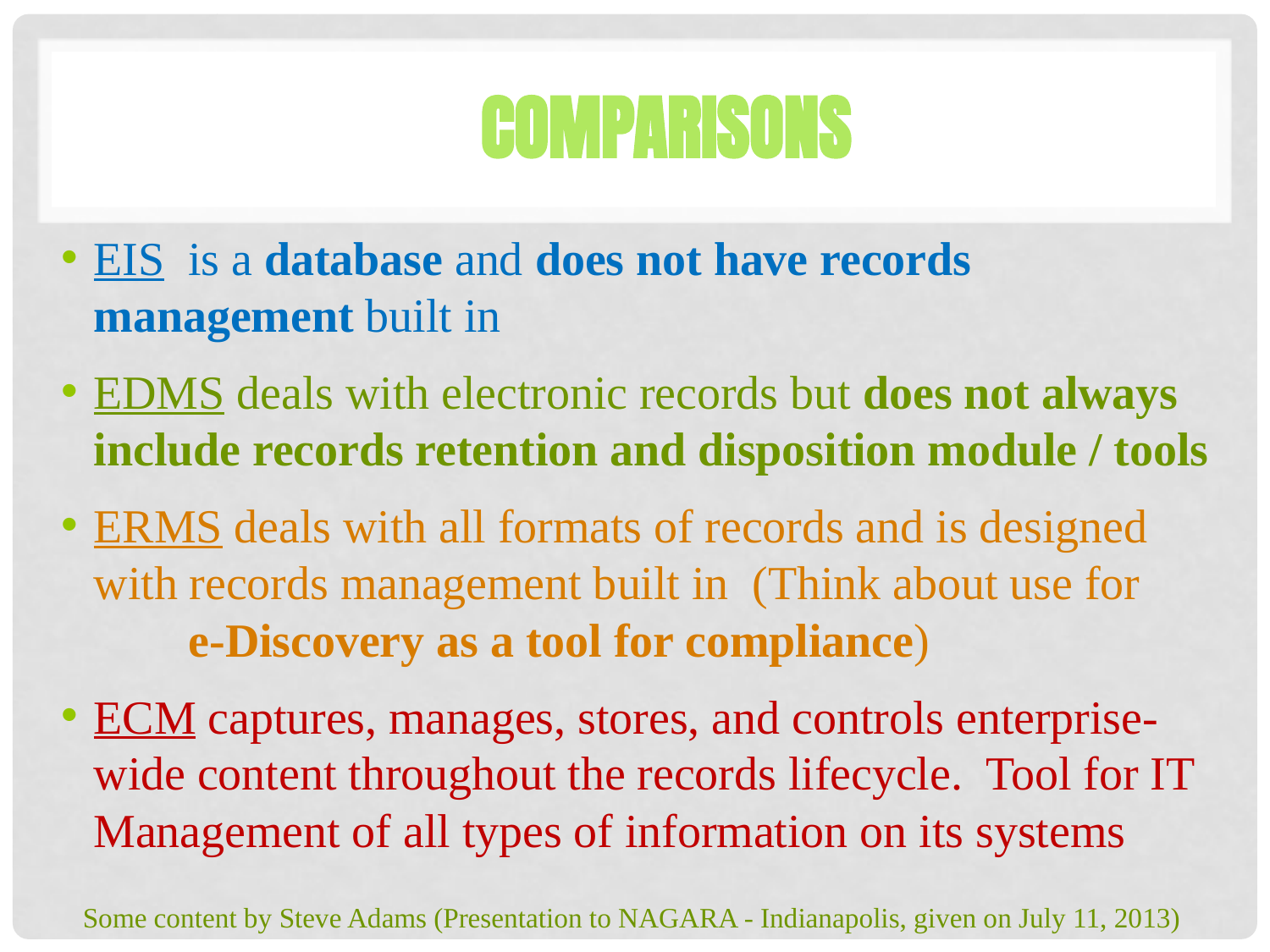

# Comparisons
EIS  is a database and does not have records management built in
EDMS deals with electronic records but does not always  include records retention and disposition module / tools
ERMS deals with all formats of records and is designed with records management built in  (Think about use for               e-Discovery as a tool for compliance)
ECM captures, manages, stores, and controls enterprise-wide content throughout the records lifecycle.  Tool for IT Management of all types of information on its systems

Some content by Steve Adams (Presentation to NAGARA - Indianapolis, given on July 11, 2013)